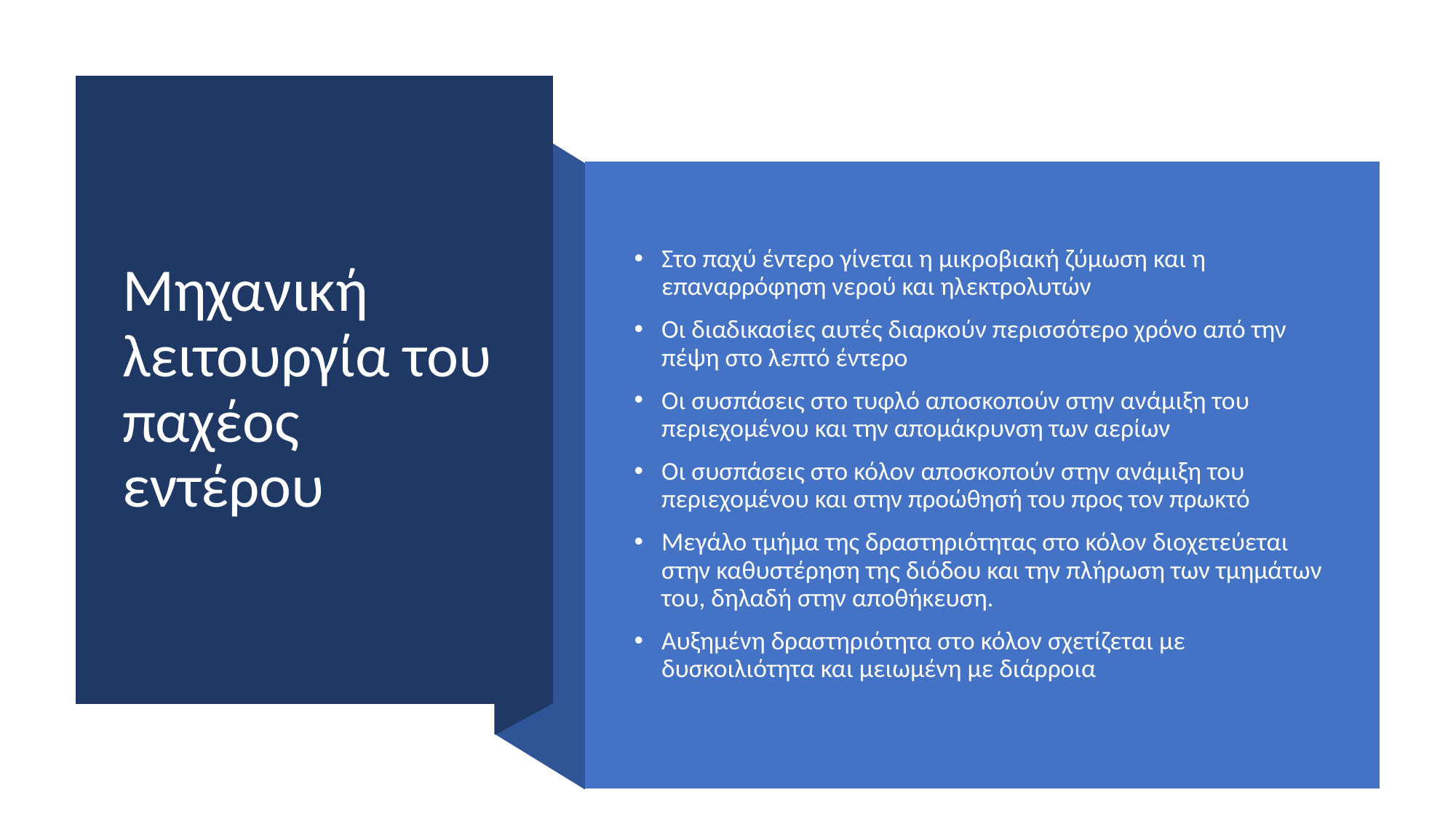

# Μηχανική λειτουργία του παχέος εντέρου

Στο παχύ έντερο γίνεται η μικροβιακή ζύμωση και η επαναρρόφηση νερού και ηλεκτρολυτών
Οι διαδικασίες αυτές διαρκούν περισσότερο χρόνο από την πέψη στο λεπτό έντερο
Οι συσπάσεις στο τυφλό αποσκοπούν στην ανάμιξη του περιεχομένου και την απομάκρυνση των αερίων
Οι συσπάσεις στο κόλον αποσκοπούν στην ανάμιξη του περιεχομένου και στην προώθησή του προς τον πρωκτό
Μεγάλο τμήμα της δραστηριότητας στο κόλον διοχετεύεται στην καθυστέρηση της διόδου και την πλήρωση των τμημάτων του, δηλαδή στην αποθήκευση.
Αυξημένη δραστηριότητα στο κόλον σχετίζεται με δυσκοιλιότητα και μειωμένη με διάρροια